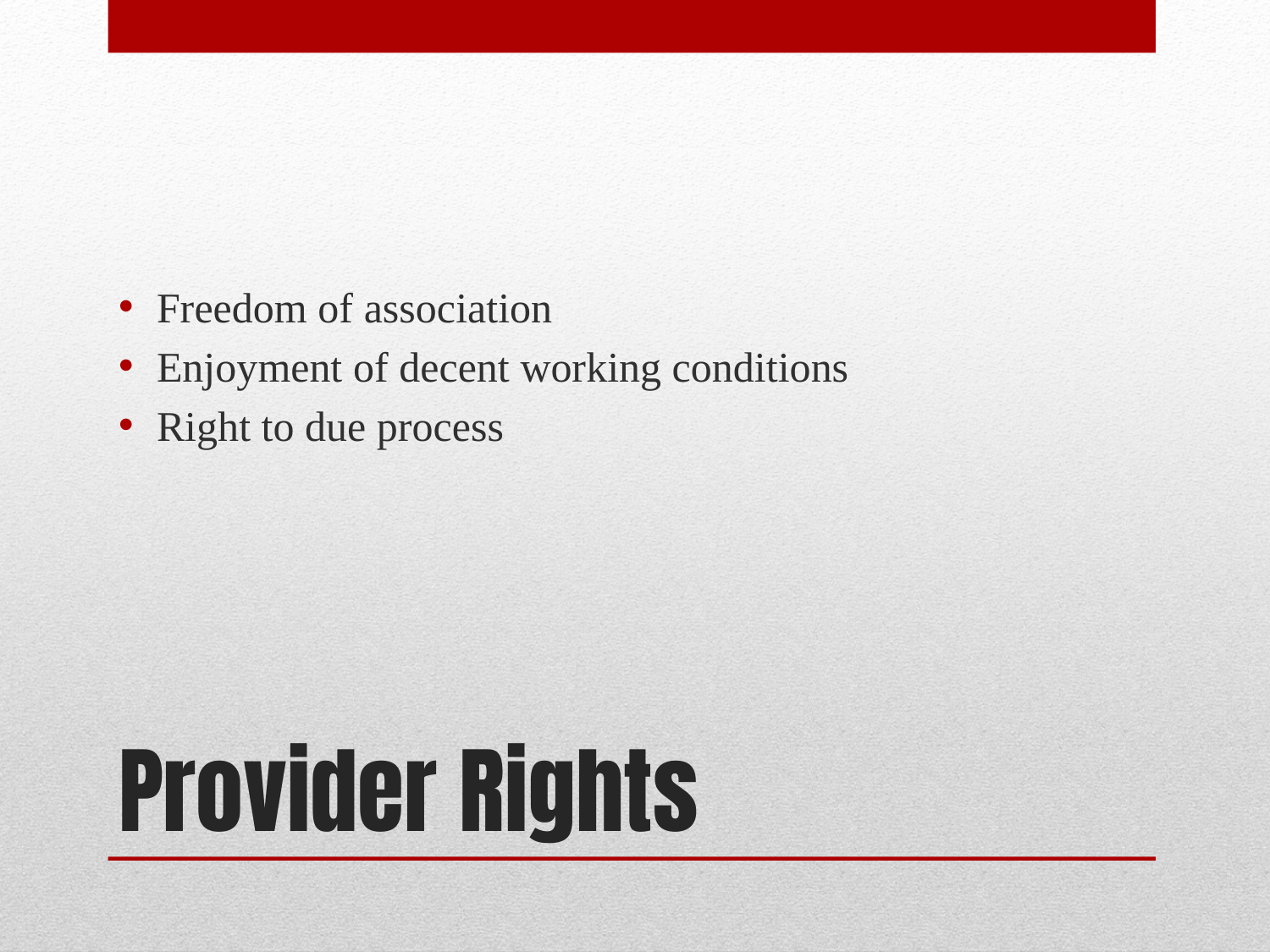

Freedom of association
Enjoyment of decent working conditions
Right to due process
# Provider Rights